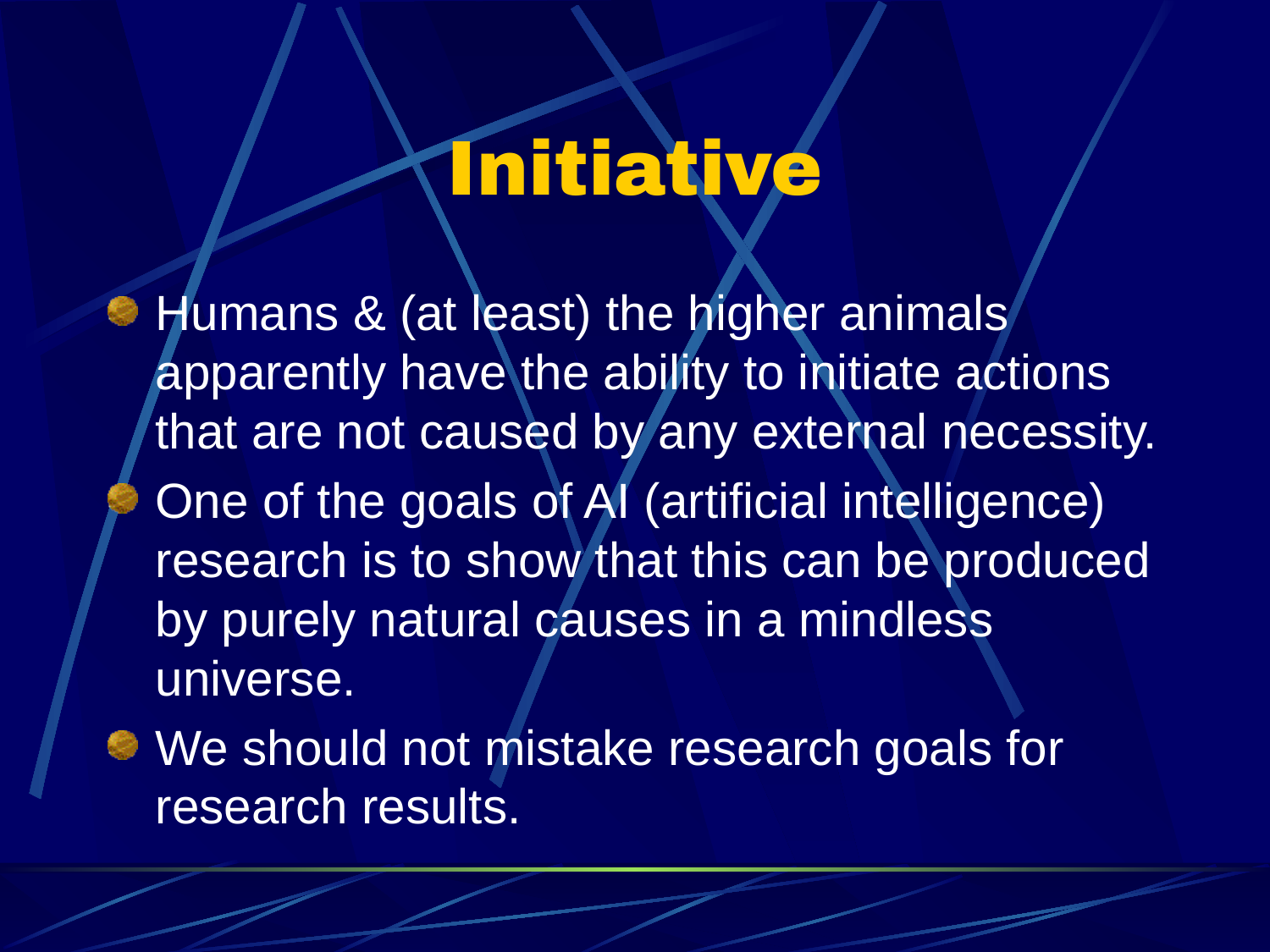

# Initiative
Humans & (at least) the higher animals apparently have the ability to initiate actions that are not caused by any external necessity.
One of the goals of AI (artificial intelligence) research is to show that this can be produced by purely natural causes in a mindless universe.
We should not mistake research goals for research results.